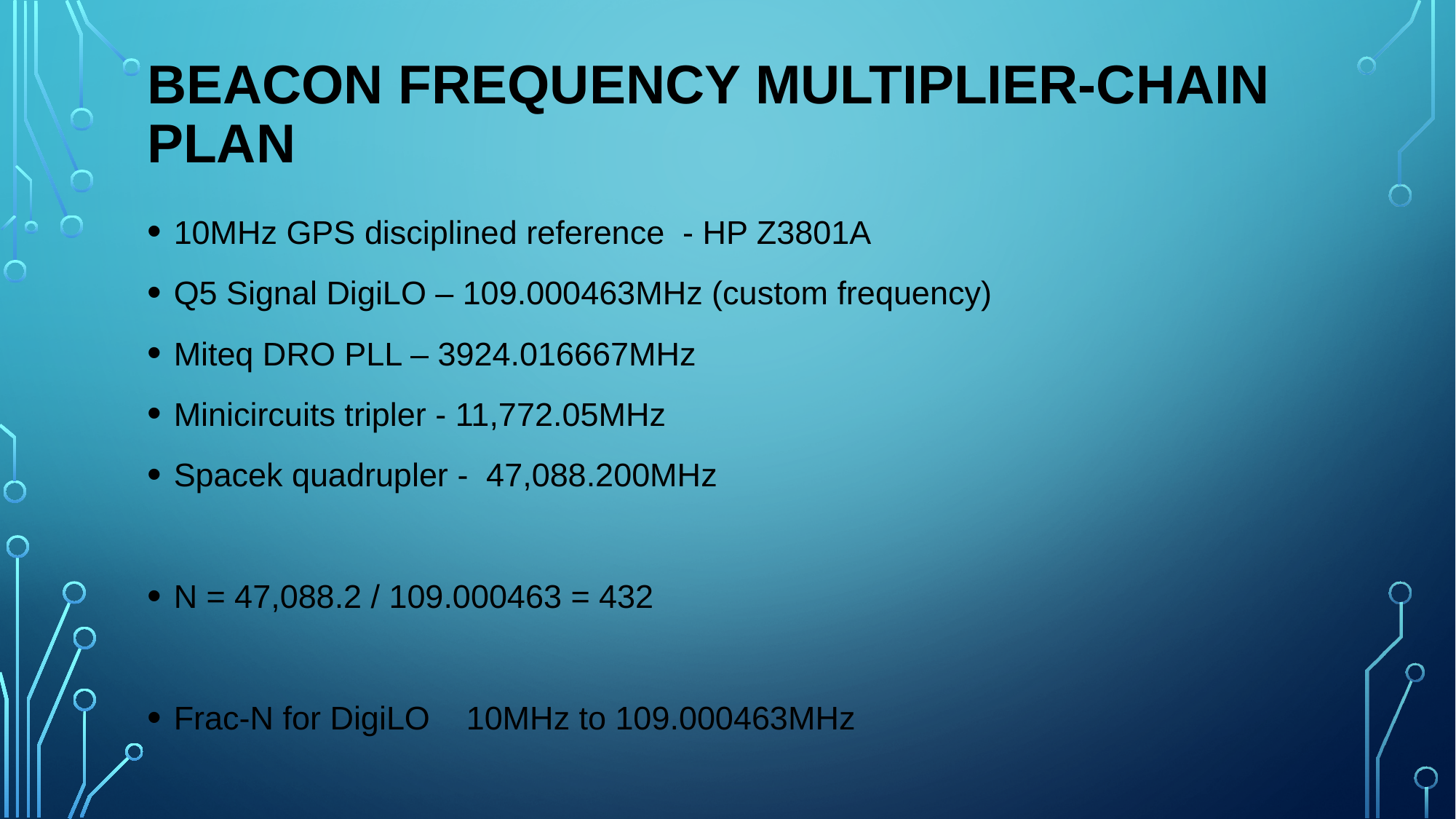

# Beacon frequency multiplier-chain plan
10MHz GPS disciplined reference  - HP Z3801A
Q5 Signal DigiLO – 109.000463MHz (custom frequency)
Miteq DRO PLL – 3924.016667MHz
Minicircuits tripler - 11,772.05MHz
Spacek quadrupler -  47,088.200MHz

N = 47,088.2 / 109.000463 = 432

Frac-N for DigiLO    10MHz to 109.000463MHz